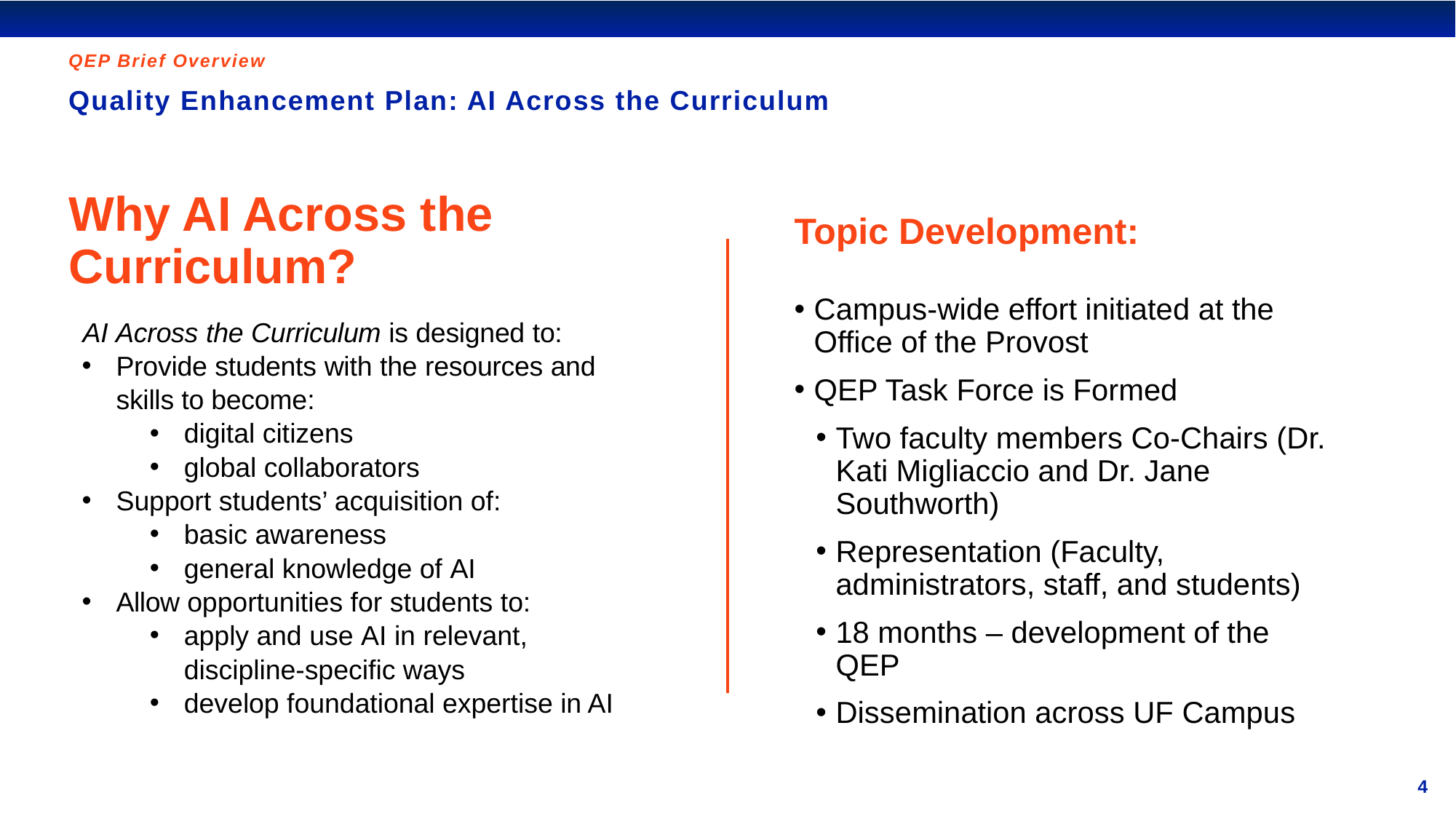

QEP Brief Overview
# Quality Enhancement Plan: AI Across the Curriculum
Why AI Across the Curriculum?
Topic Development:
Campus-wide effort initiated at the Office of the Provost
QEP Task Force is Formed
Two faculty members Co-Chairs (Dr. Kati Migliaccio and Dr. Jane Southworth)
Representation (Faculty, administrators, staff, and students)
18 months – development of the QEP
Dissemination across UF Campus

AI Across the Curriculum is designed to:
Provide students with the resources and skills to become:
digital citizens
global collaborators
Support students’ acquisition of:
basic awareness
general knowledge of AI
Allow opportunities for students to:
apply and use AI in relevant, discipline-specific ways
develop foundational expertise in AI